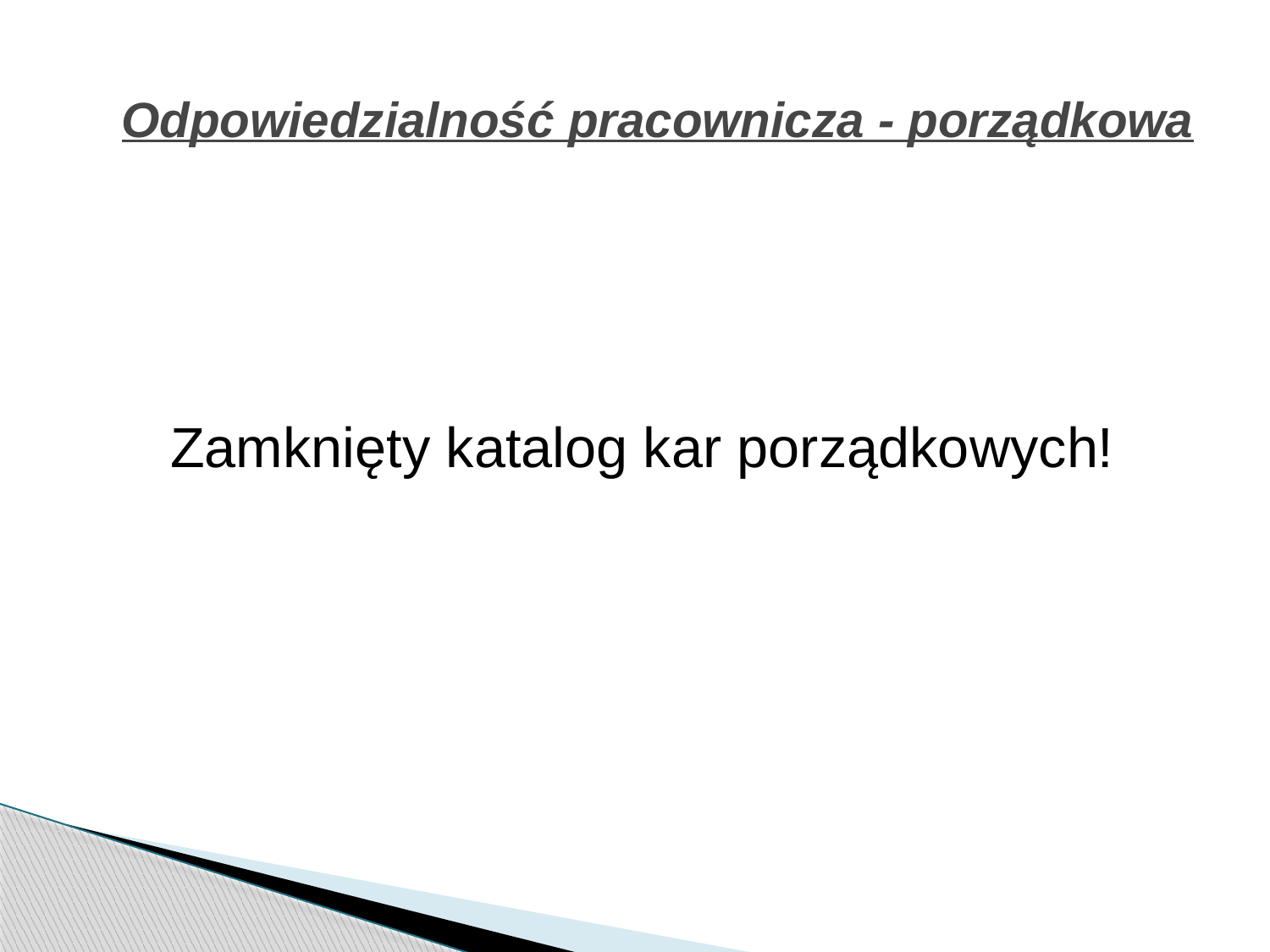

# Odpowiedzialność pracownicza - porządkowa

Zamknięty katalog kar porządkowych!